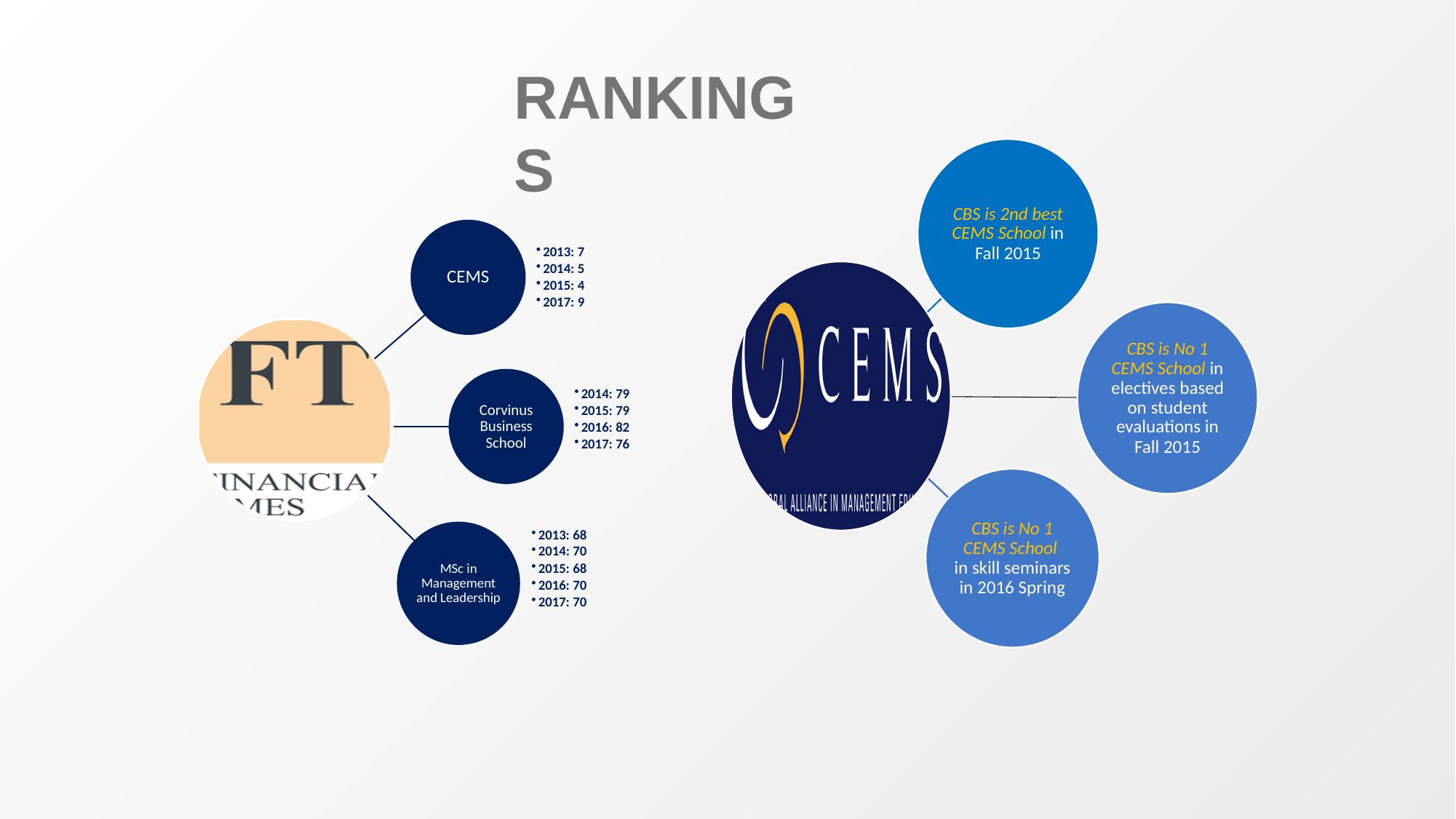

RANKINGS
CBS is 2nd best CEMS School in Fall 2015
CBS is No 1 CEMS School in electives based on student evaluations in Fall 2015
CBS is No 1 CEMS School
in skill seminars in 2016 Spring
CEMS
2013: 7
2014: 5
2015: 4
2017: 9
Corvinus Business School
2014: 79
2015: 79
2016: 82
2017: 76
MSc in Management and Leadership
2013: 68
2014: 70
2015: 68
2016: 70
2017: 70